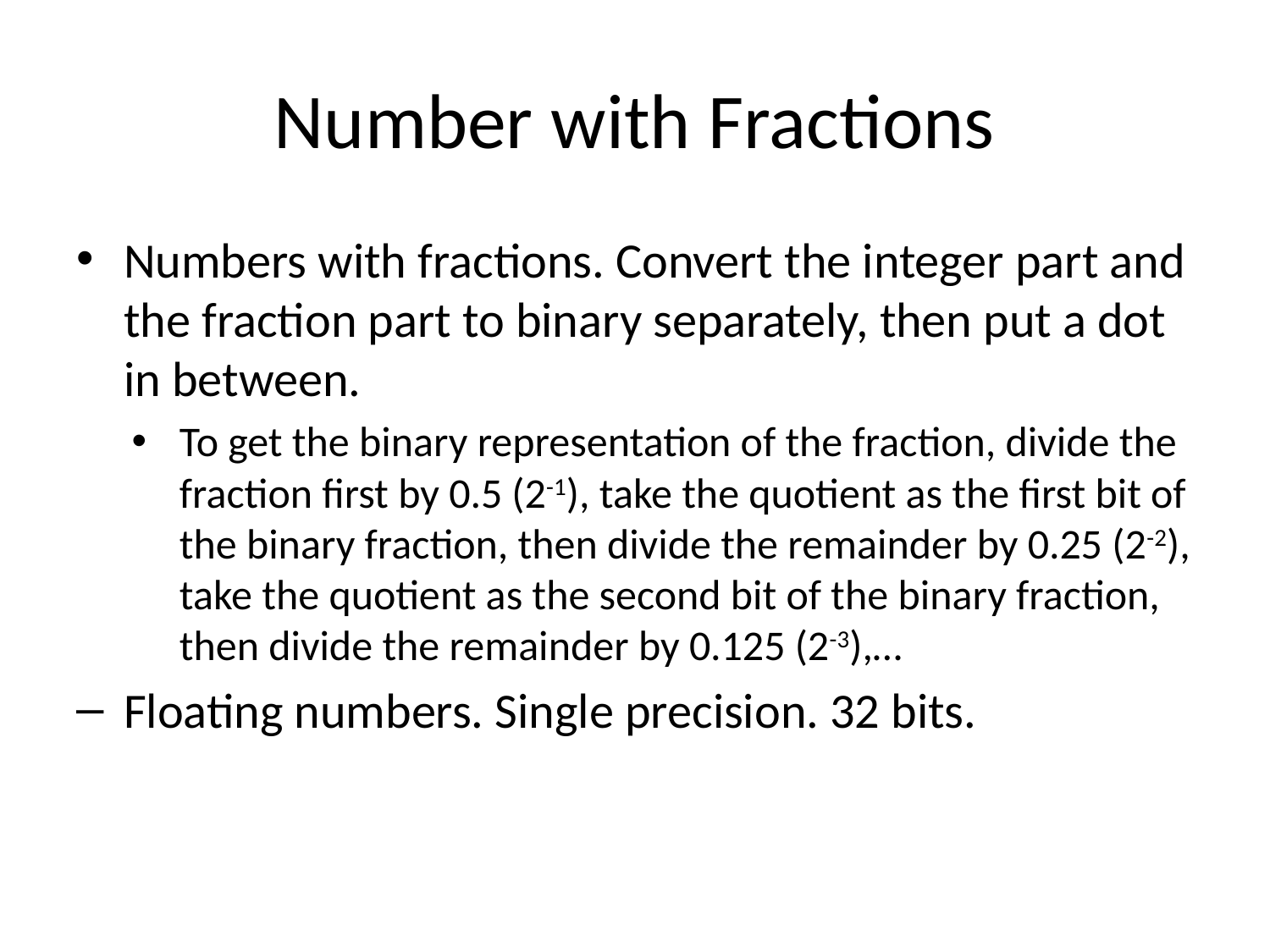

# Number with Fractions
Numbers with fractions. Convert the integer part and the fraction part to binary separately, then put a dot in between.
To get the binary representation of the fraction, divide the fraction first by 0.5 (2-1), take the quotient as the first bit of the binary fraction, then divide the remainder by 0.25 (2-2), take the quotient as the second bit of the binary fraction, then divide the remainder by 0.125 (2-3),…
Floating numbers. Single precision. 32 bits.